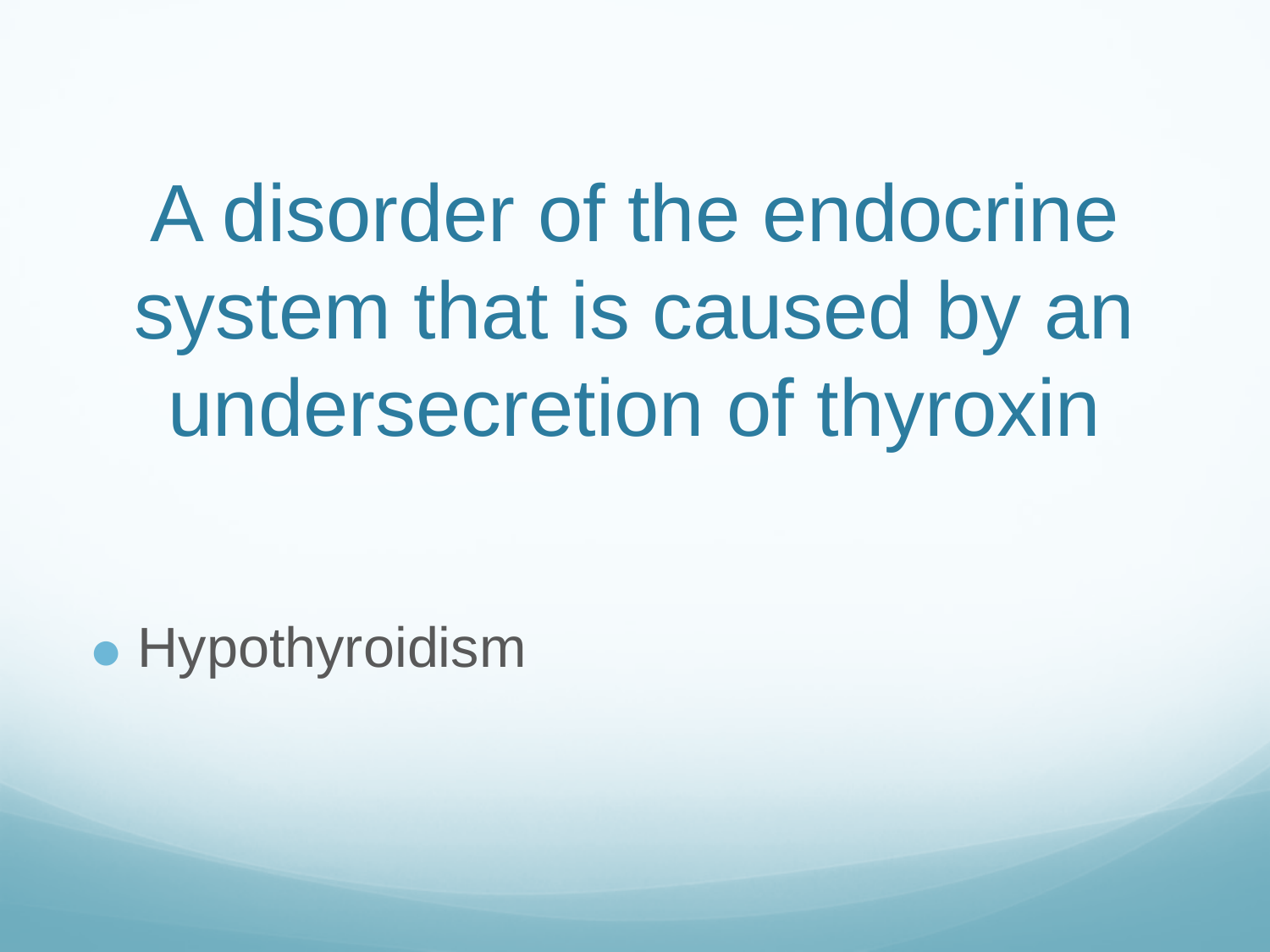

# A disorder of the endocrine system that is caused by an undersecretion of thyroxin
Hypothyroidism